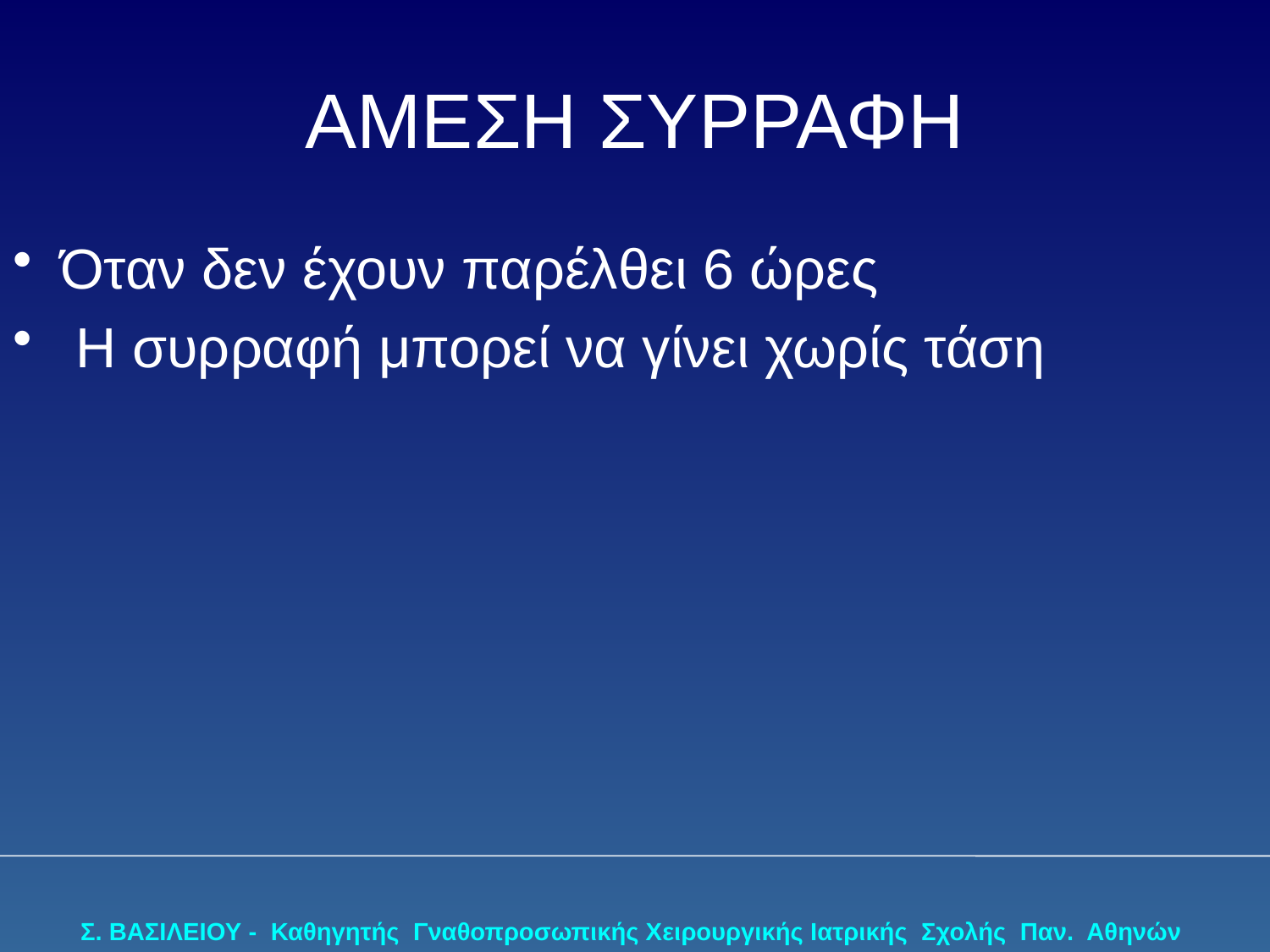

# ΑΜΕΣΗ ΣΥΡΡΑΦΗ
Όταν δεν έχουν παρέλθει 6 ώρες
 Η συρραφή μπορεί να γίνει χωρίς τάση

Σ. ΒΑΣΙΛΕΙΟΥ -  Καθηγητής  Γναθοπροσωπικής Χειρουργικής Ιατρικής  Σχολής  Παν.  Αθηνών